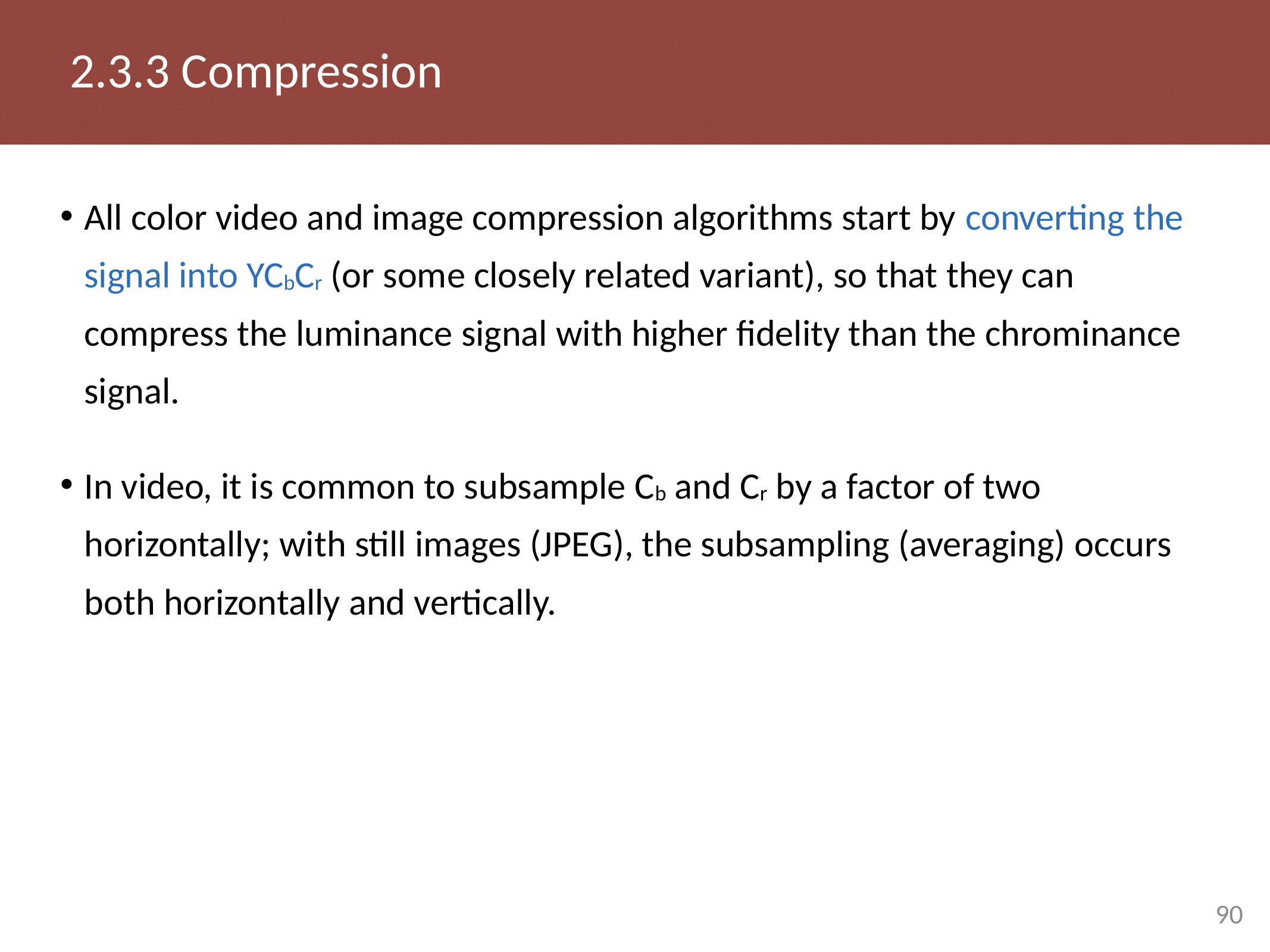

# 2.3.3 Compression
All color video and image compression algorithms start by converting the signal into YCbCr (or some closely related variant), so that they can compress the luminance signal with higher fidelity than the chrominance signal.
In video, it is common to subsample Cb and Cr by a factor of two horizontally; with still images (JPEG), the subsampling (averaging) occurs both horizontally and vertically.
90